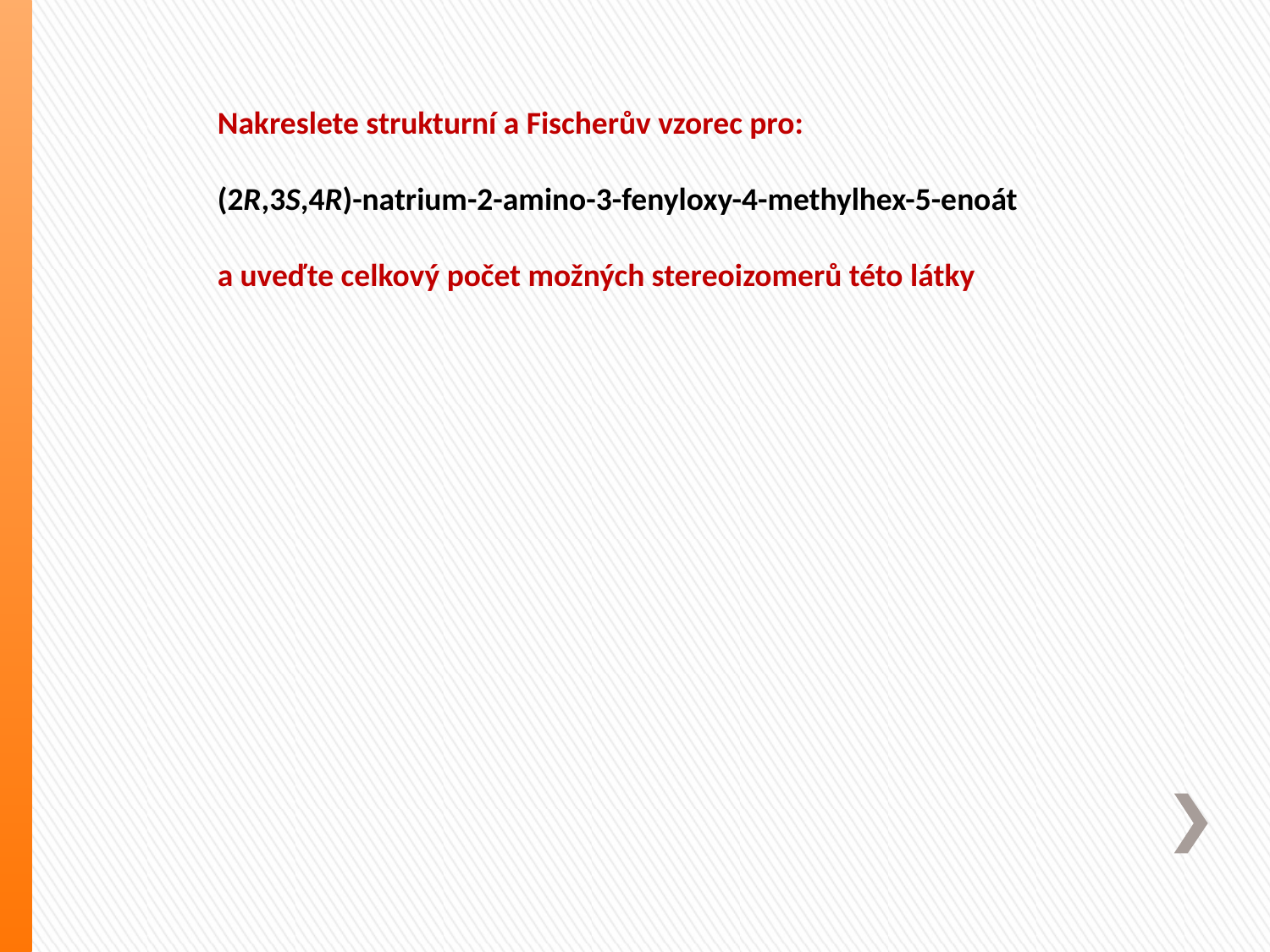

Nakreslete strukturní a Fischerův vzorec pro:

(2R,3S,4R)-natrium-2-amino-3-fenyloxy-4-methylhex-5-enoát

a uveďte celkový počet možných stereoizomerů této látky